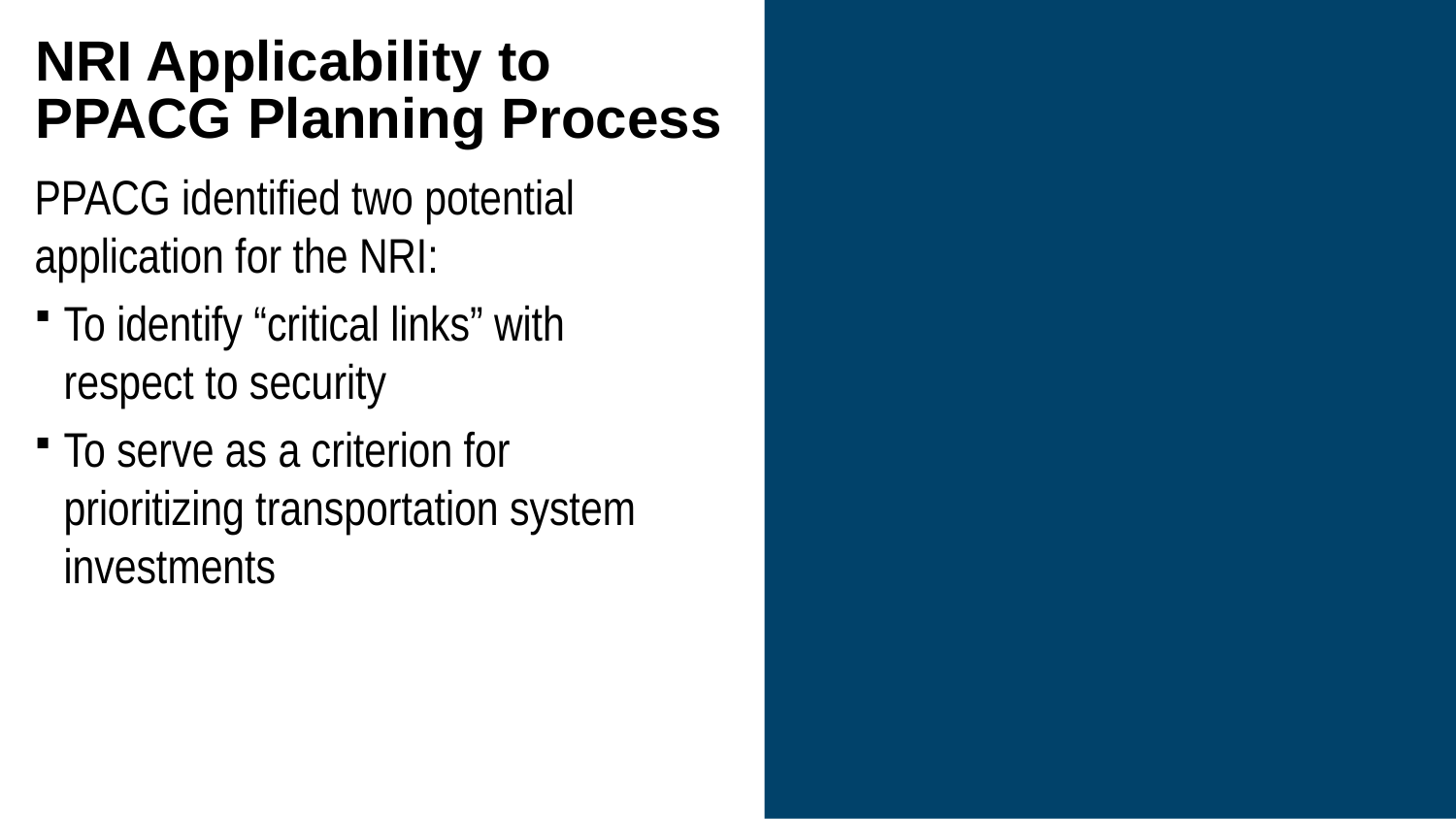

# NRI Applicability to PPACG Planning Process

PPACG identified two potential application for the NRI:
To identify “critical links” with respect to security
To serve as a criterion for prioritizing transportation system investments